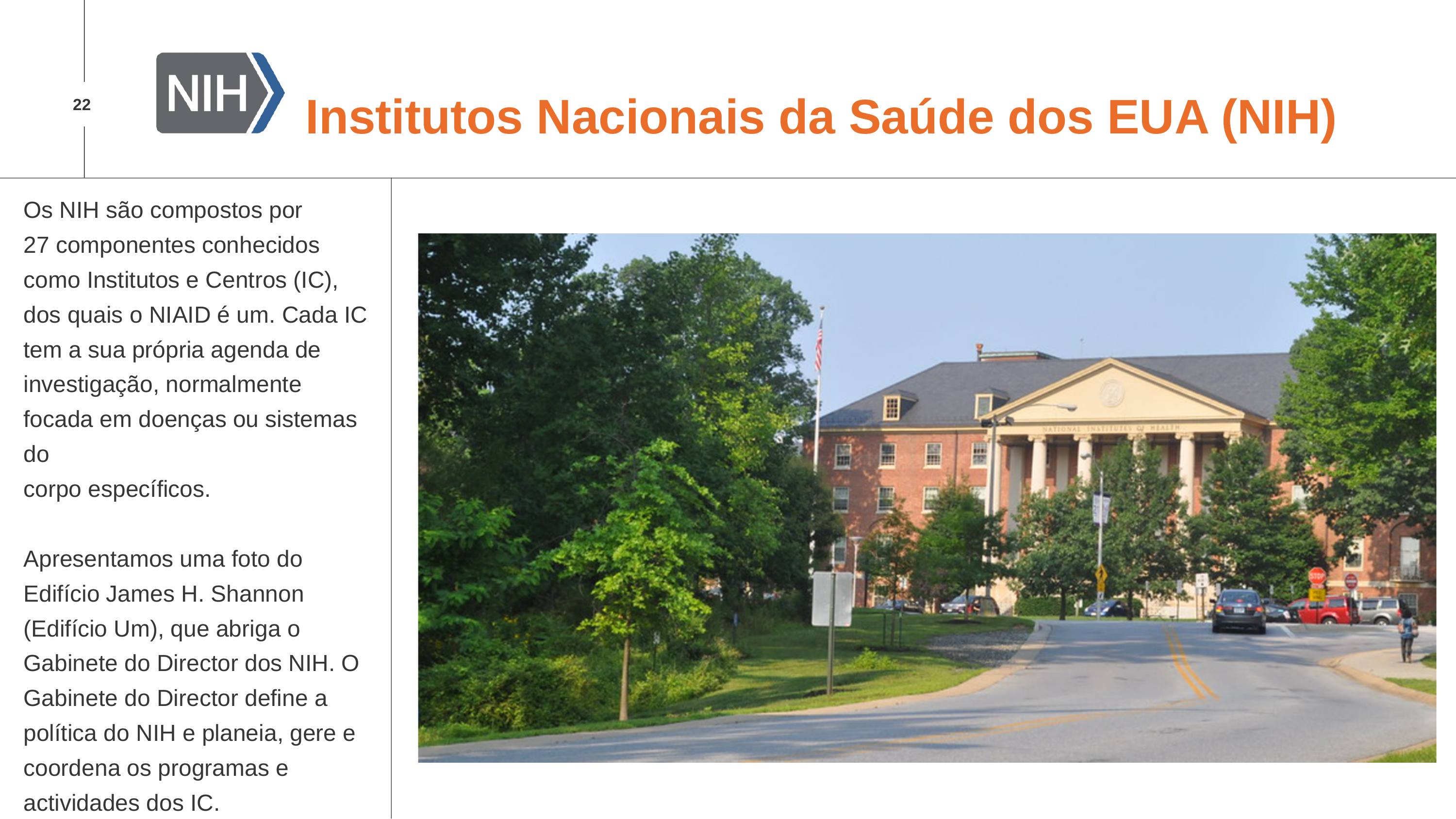

Institutos Nacionais da Saúde dos EUA (NIH)

22

Os NIH são compostos por
27 componentes conhecidos como Institutos e Centros (IC),
dos quais o NIAID é um. Cada IC tem a sua própria agenda de investigação, normalmente focada em doenças ou sistemas do
corpo específicos.

Apresentamos uma foto do Edifício James H. Shannon (Edifício Um), que abriga o Gabinete do Director dos NIH. O Gabinete do Director define a política do NIH e planeia, gere e coordena os programas e actividades dos IC.